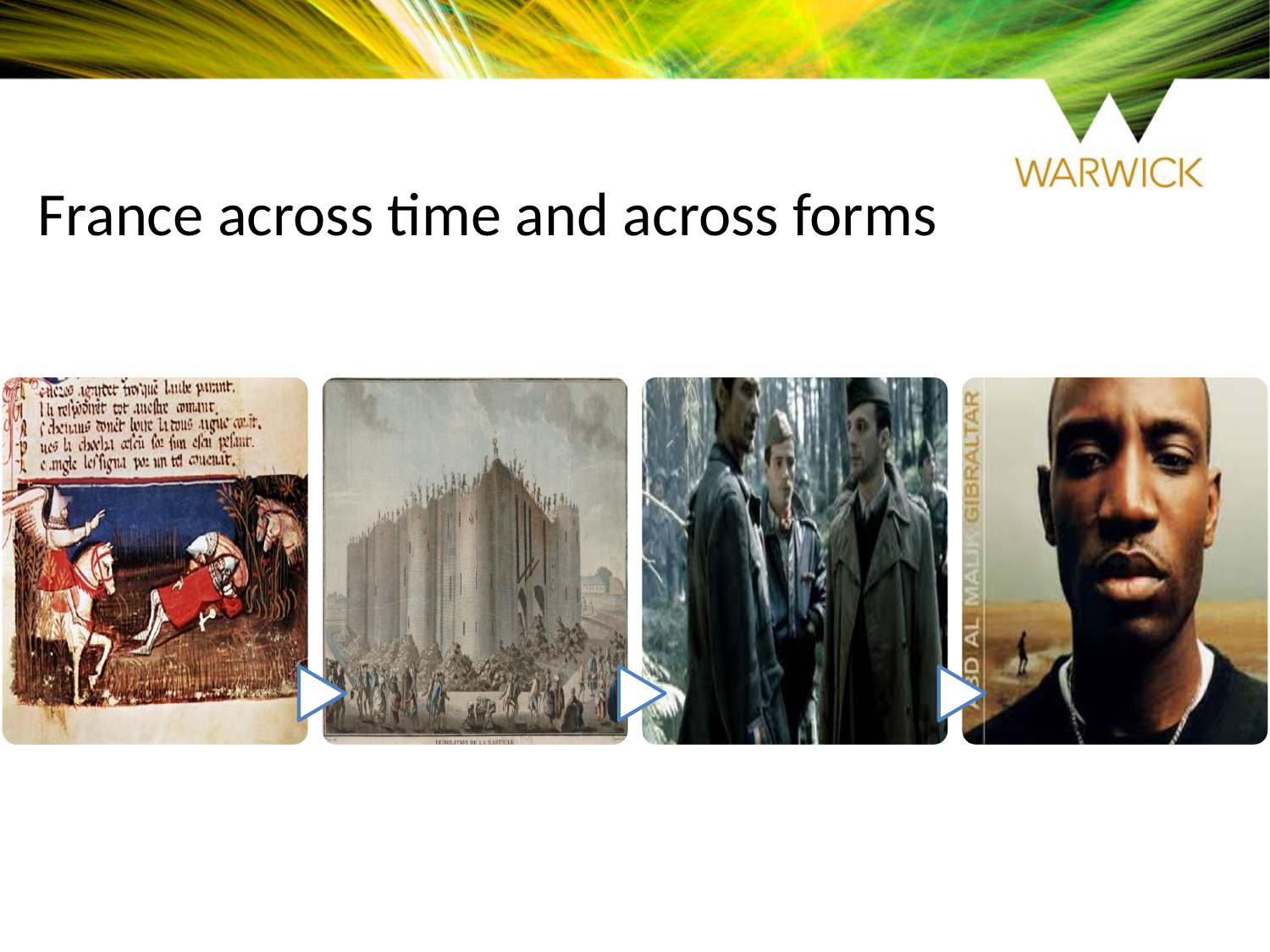

# France across time and across forms